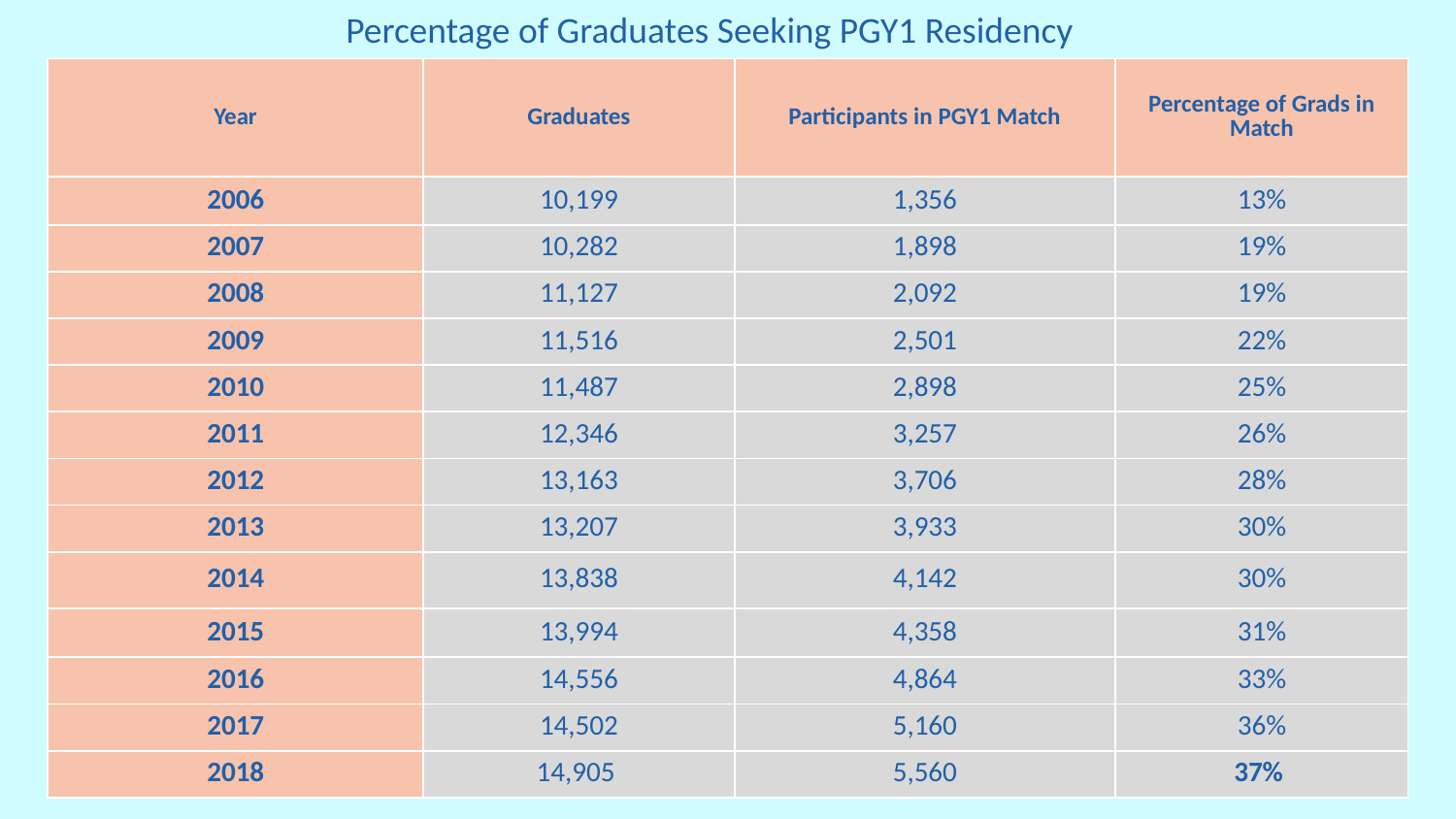

Percentage of Graduates Seeking PGY1 Residency
| Year | Graduates | Participants in PGY1 Match | Percentage of Grads in Match |
| --- | --- | --- | --- |
| 2006 | 10,199 | 1,356 | 13% |
| 2007 | 10,282 | 1,898 | 19% |
| 2008 | 11,127 | 2,092 | 19% |
| 2009 | 11,516 | 2,501 | 22% |
| 2010 | 11,487 | 2,898 | 25% |
| 2011 | 12,346 | 3,257 | 26% |
| 2012 | 13,163 | 3,706 | 28% |
| 2013 | 13,207 | 3,933 | 30% |
| 2014 | 13,838 | 4,142 | 30% |
| 2015 | 13,994 | 4,358 | 31% |
| 2016 | 14,556 | 4,864 | 33% |
| 2017 | 14,502 | 5,160 | 36% |
| 2018 | 14,905 | 5,560 | 37% |